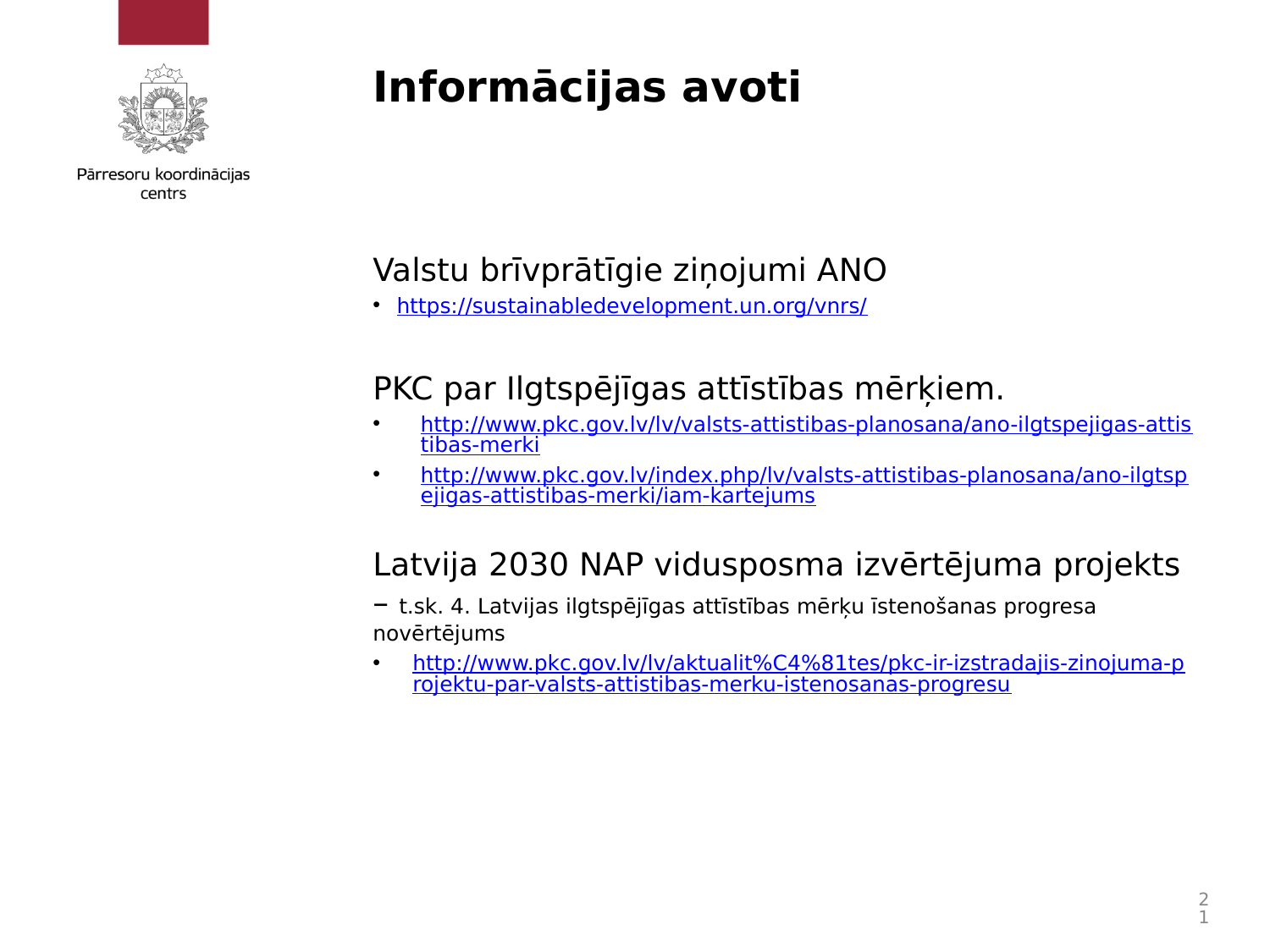

# Informācijas avoti
Valstu brīvprātīgie ziņojumi ANO
https://sustainabledevelopment.un.org/vnrs/

PKC par Ilgtspējīgas attīstības mērķiem.
http://www.pkc.gov.lv/lv/valsts-attistibas-planosana/ano-ilgtspejigas-attistibas-merki
http://www.pkc.gov.lv/index.php/lv/valsts-attistibas-planosana/ano-ilgtspejigas-attistibas-merki/iam-kartejums

Latvija 2030 NAP vidusposma izvērtējuma projekts – t.sk. 4. Latvijas ilgtspējīgas attīstības mērķu īstenošanas progresa novērtējums
http://www.pkc.gov.lv/lv/aktualit%C4%81tes/pkc-ir-izstradajis-zinojuma-projektu-par-valsts-attistibas-merku-istenosanas-progresu

21